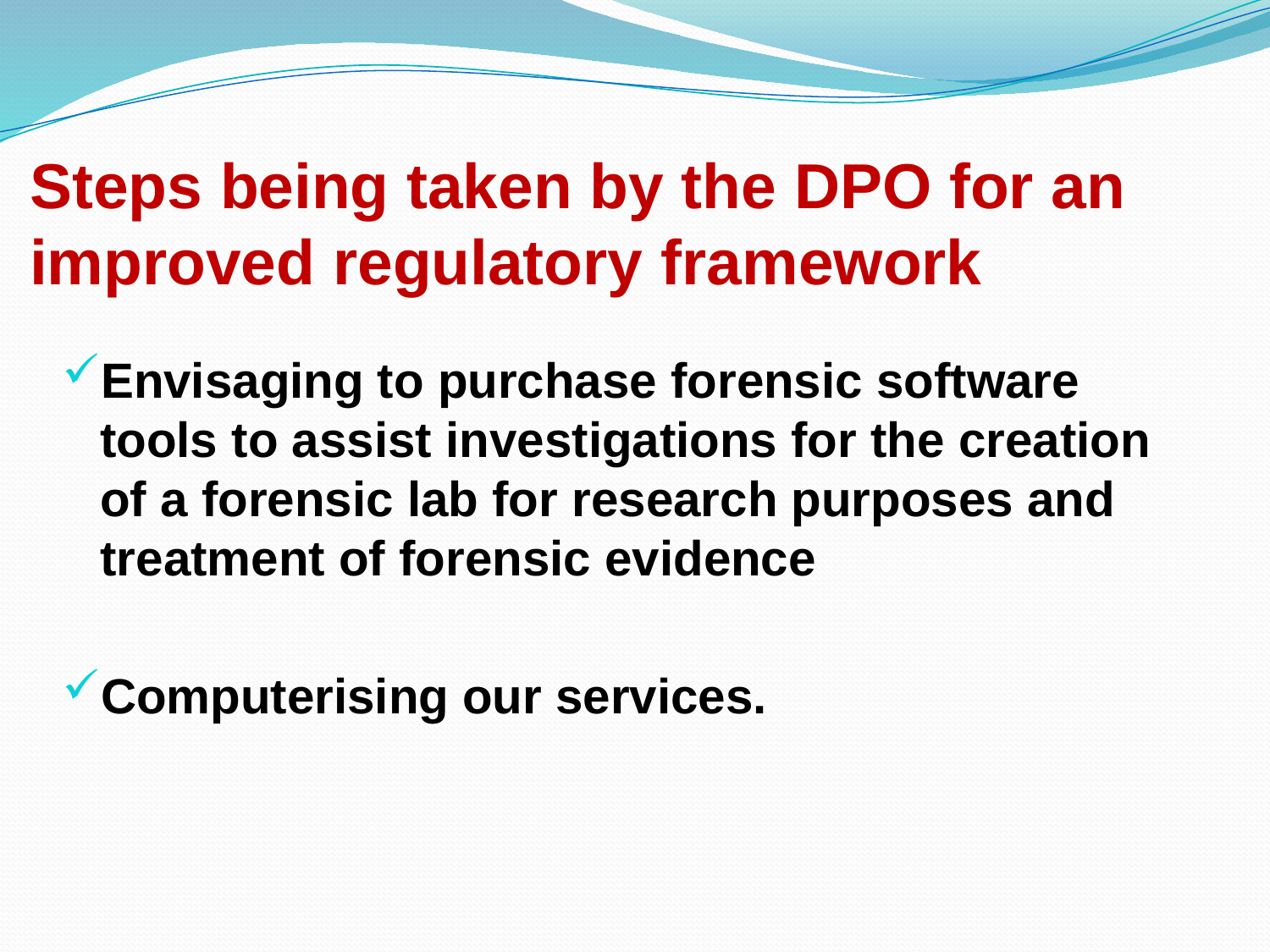

# Steps being taken by the DPO for an improved regulatory framework
Envisaging to purchase forensic software tools to assist investigations for the creation of a forensic lab for research purposes and treatment of forensic evidence

Computerising our services.